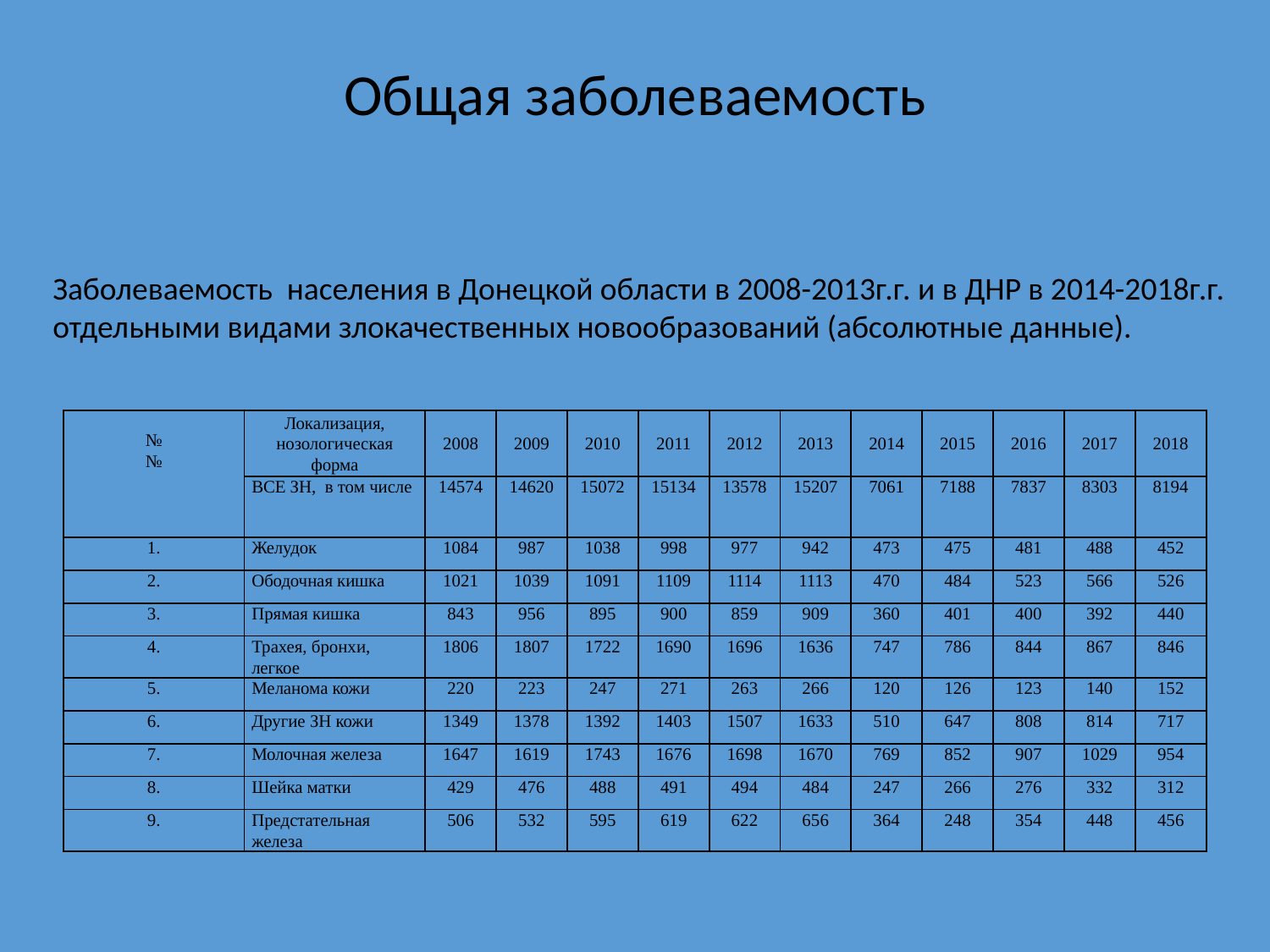

# Общая заболеваемость
Заболеваемость  населения в Донецкой области в 2008-2013г.г. и в ДНР в 2014-2018г.г.
отдельными видами злокачественных новообразований (абсолютные данные).
| № № | Локализация, нозологическая форма | 2008 | 2009 | 2010 | 2011 | 2012 | 2013 | 2014 | 2015 | 2016 | 2017 | 2018 |
| --- | --- | --- | --- | --- | --- | --- | --- | --- | --- | --- | --- | --- |
|  | ВСЕ ЗН, в том числе | 14574 | 14620 | 15072 | 15134 | 13578 | 15207 | 7061 | 7188 | 7837 | 8303 | 8194 |
| 1. | Желудок | 1084 | 987 | 1038 | 998 | 977 | 942 | 473 | 475 | 481 | 488 | 452 |
| 2. | Ободочная кишка | 1021 | 1039 | 1091 | 1109 | 1114 | 1113 | 470 | 484 | 523 | 566 | 526 |
| 3. | Прямая кишка | 843 | 956 | 895 | 900 | 859 | 909 | 360 | 401 | 400 | 392 | 440 |
| 4. | Трахея, бронхи, легкое | 1806 | 1807 | 1722 | 1690 | 1696 | 1636 | 747 | 786 | 844 | 867 | 846 |
| 5. | Меланома кожи | 220 | 223 | 247 | 271 | 263 | 266 | 120 | 126 | 123 | 140 | 152 |
| 6. | Другие ЗН кожи | 1349 | 1378 | 1392 | 1403 | 1507 | 1633 | 510 | 647 | 808 | 814 | 717 |
| 7. | Молочная железа | 1647 | 1619 | 1743 | 1676 | 1698 | 1670 | 769 | 852 | 907 | 1029 | 954 |
| 8. | Шейка матки | 429 | 476 | 488 | 491 | 494 | 484 | 247 | 266 | 276 | 332 | 312 |
| 9. | Предстательная железа | 506 | 532 | 595 | 619 | 622 | 656 | 364 | 248 | 354 | 448 | 456 |